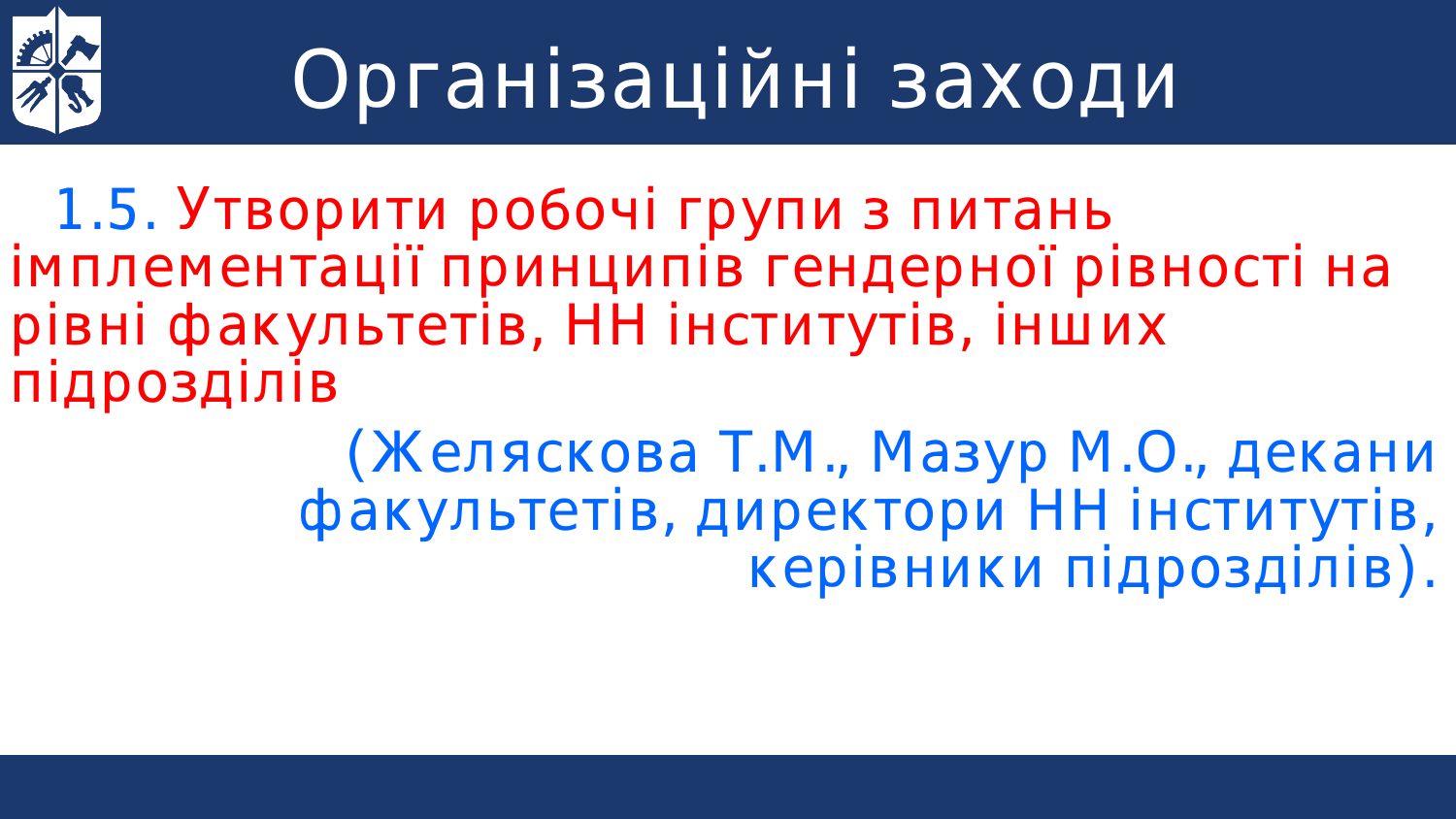

Організаційні заходи
1.5. Утворити робочі групи з питань імплементації принципів гендерної рівності на рівні факультетів, НН інститутів, інших підрозділів
(Желяскова Т.М., Мазур М.О., декани факультетів, директори НН інститутів, керівники підрозділів).